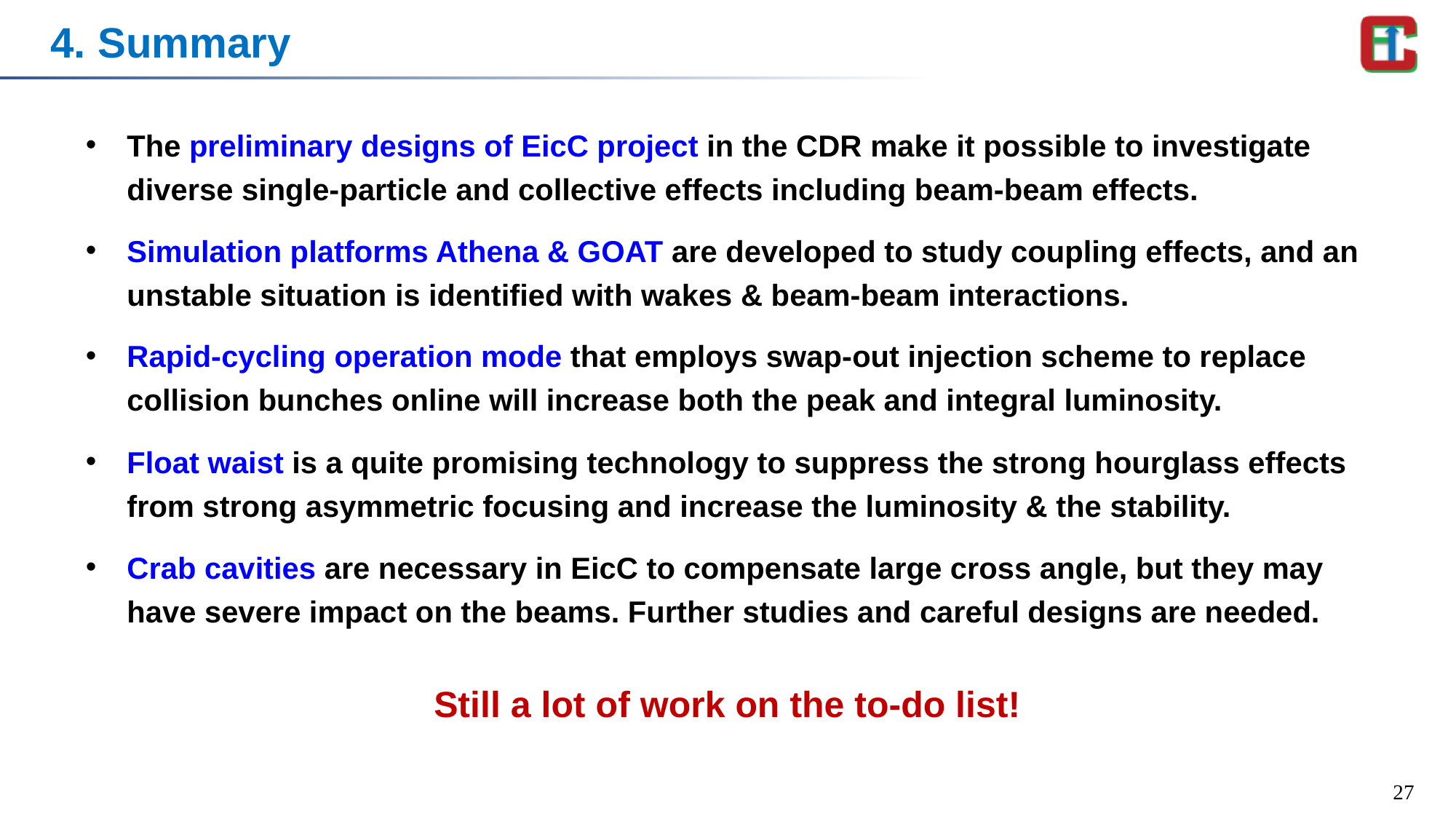

# 4. Summary
The preliminary designs of EicC project in the CDR make it possible to investigate diverse single-particle and collective effects including beam-beam effects.
Simulation platforms Athena & GOAT are developed to study coupling effects, and an unstable situation is identified with wakes & beam-beam interactions.
Rapid-cycling operation mode that employs swap-out injection scheme to replace collision bunches online will increase both the peak and integral luminosity.
Float waist is a quite promising technology to suppress the strong hourglass effects from strong asymmetric focusing and increase the luminosity & the stability.
Crab cavities are necessary in EicC to compensate large cross angle, but they may have severe impact on the beams. Further studies and careful designs are needed.
Still a lot of work on the to-do list!
27